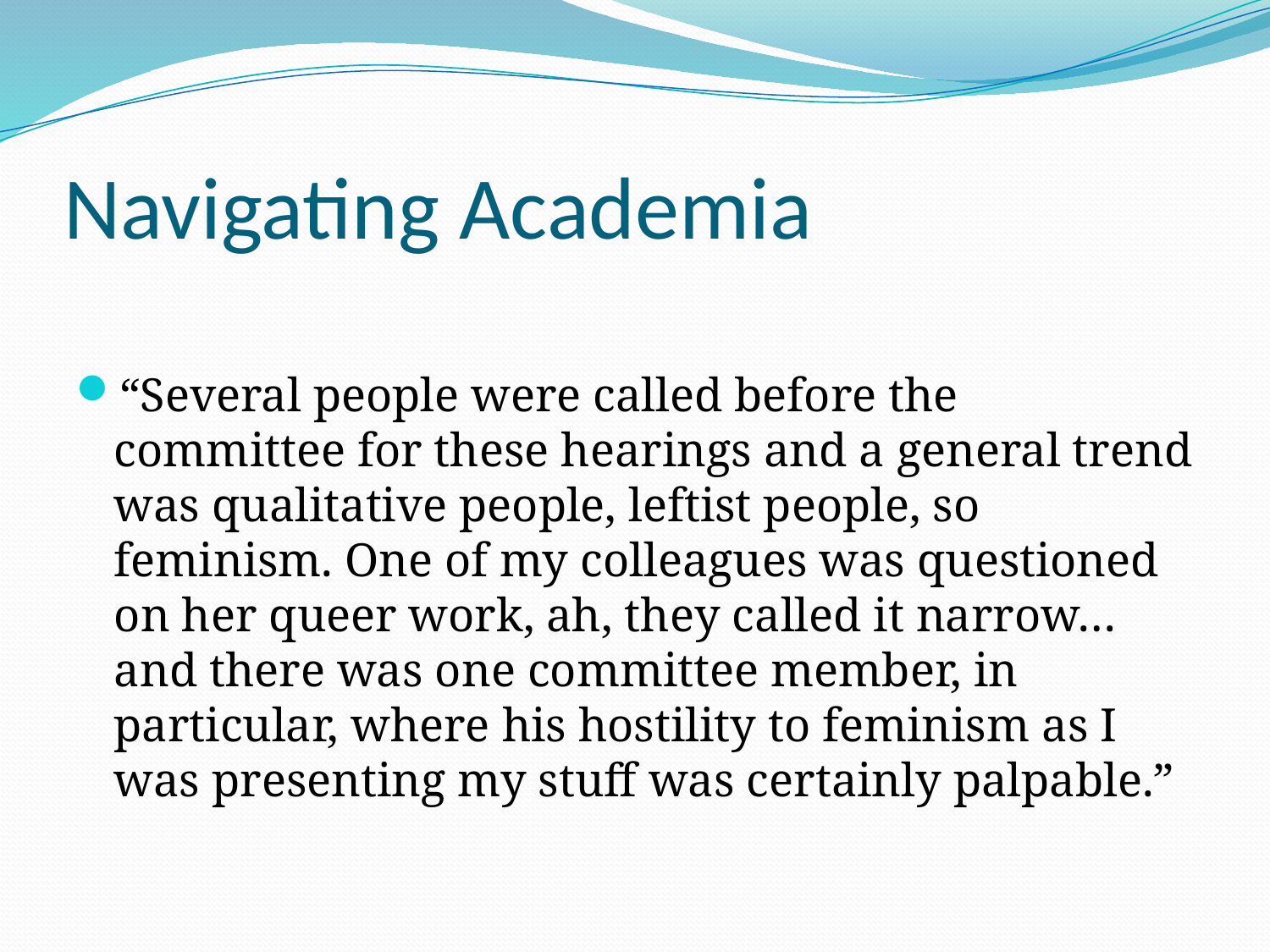

# Navigating Academia
“Several people were called before the committee for these hearings and a general trend was qualitative people, leftist people, so feminism. One of my colleagues was questioned on her queer work, ah, they called it narrow…and there was one committee member, in particular, where his hostility to feminism as I was presenting my stuff was certainly palpable.”